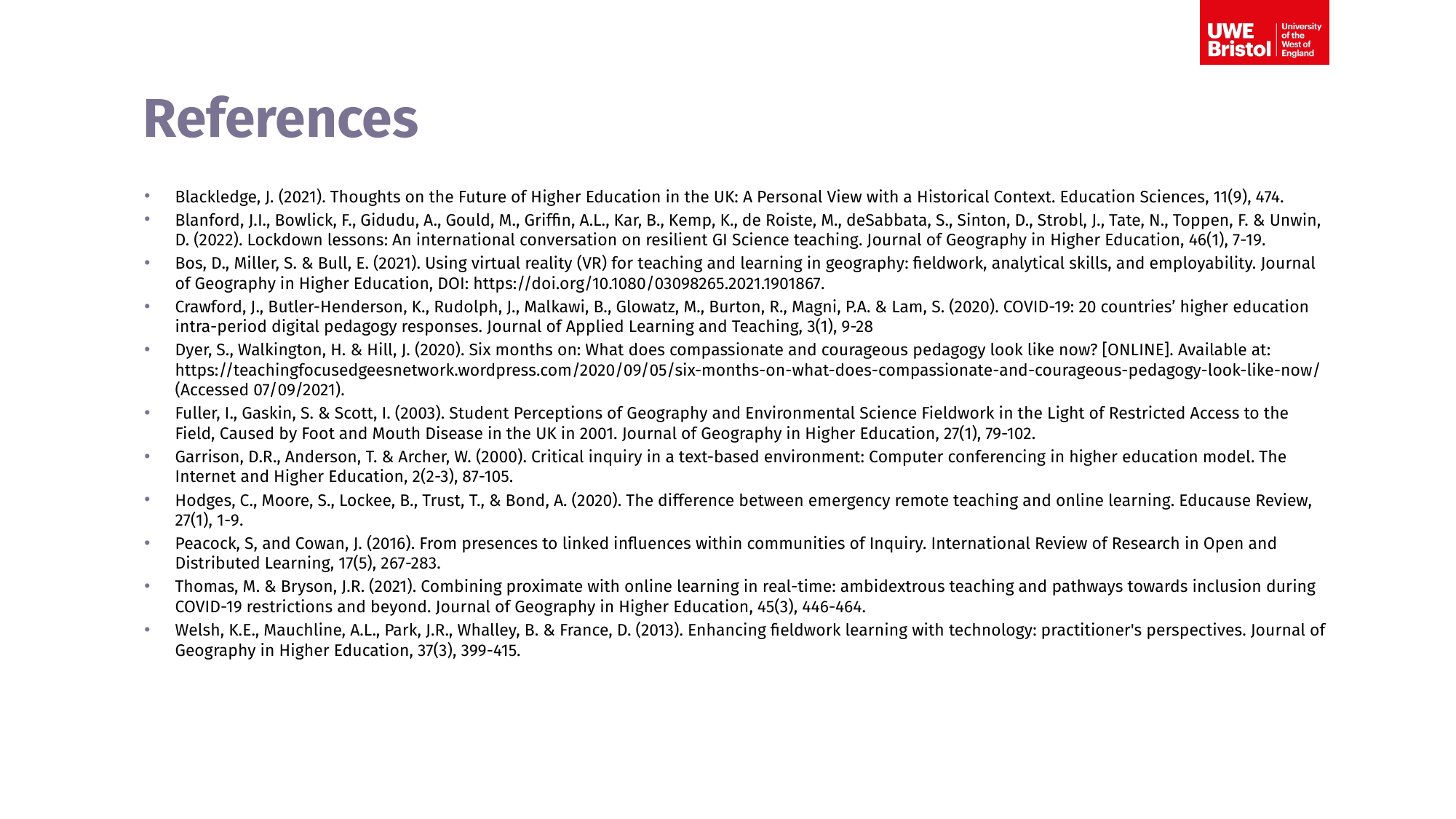

# References
Blackledge, J. (2021). Thoughts on the Future of Higher Education in the UK: A Personal View with a Historical Context. Education Sciences, 11(9), 474.
Blanford, J.I., Bowlick, F., Gidudu, A., Gould, M., Griffin, A.L., Kar, B., Kemp, K., de Roiste, M., deSabbata, S., Sinton, D., Strobl, J., Tate, N., Toppen, F. & Unwin, D. (2022). Lockdown lessons: An international conversation on resilient GI Science teaching. Journal of Geography in Higher Education, 46(1), 7-19.
Bos, D., Miller, S. & Bull, E. (2021). Using virtual reality (VR) for teaching and learning in geography: fieldwork, analytical skills, and employability. Journal of Geography in Higher Education, DOI: https://doi.org/10.1080/03098265.2021.1901867.
Crawford, J., Butler-Henderson, K., Rudolph, J., Malkawi, B., Glowatz, M., Burton, R., Magni, P.A. & Lam, S. (2020). COVID-19: 20 countries’ higher education intra-period digital pedagogy responses. Journal of Applied Learning and Teaching, 3(1), 9-28
Dyer, S., Walkington, H. & Hill, J. (2020). Six months on: What does compassionate and courageous pedagogy look like now? [ONLINE]. Available at: https://teachingfocusedgeesnetwork.wordpress.com/2020/09/05/six-months-on-what-does-compassionate-and-courageous-pedagogy-look-like-now/ (Accessed 07/09/2021).
Fuller, I., Gaskin, S. & Scott, I. (2003). Student Perceptions of Geography and Environmental Science Fieldwork in the Light of Restricted Access to the Field, Caused by Foot and Mouth Disease in the UK in 2001. Journal of Geography in Higher Education, 27(1), 79-102.
Garrison, D.R., Anderson, T. & Archer, W. (2000). Critical inquiry in a text-based environment: Computer conferencing in higher education model. The Internet and Higher Education, 2(2-3), 87-105.
Hodges, C., Moore, S., Lockee, B., Trust, T., & Bond, A. (2020). The difference between emergency remote teaching and online learning. Educause Review, 27(1), 1-9.
Peacock, S, and Cowan, J. (2016). From presences to linked influences within communities of Inquiry. International Review of Research in Open and Distributed Learning, 17(5), 267-283.
Thomas, M. & Bryson, J.R. (2021). Combining proximate with online learning in real-time: ambidextrous teaching and pathways towards inclusion during COVID-19 restrictions and beyond. Journal of Geography in Higher Education, 45(3), 446-464.
Welsh, K.E., Mauchline, A.L., Park, J.R., Whalley, B. & France, D. (2013). Enhancing fieldwork learning with technology: practitioner's perspectives. Journal of Geography in Higher Education, 37(3), 399-415.